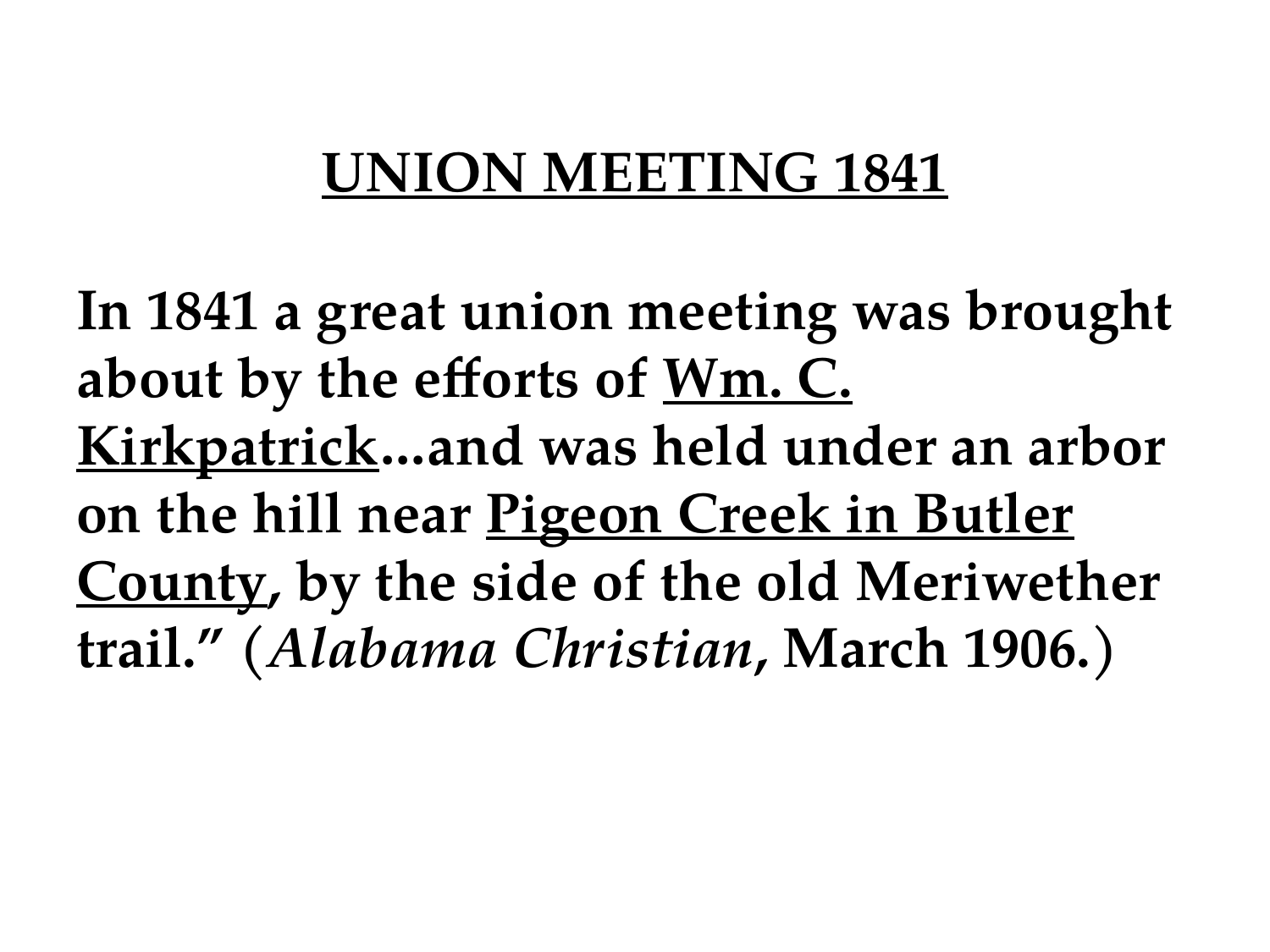

#
UNION MEETING 1841

In 1841 a great union meeting was brought about by the efforts of Wm. C. Kirkpatrick…and was held under an arbor on the hill near Pigeon Creek in Butler County, by the side of the old Meriwether trail.” (Alabama Christian, March 1906.)